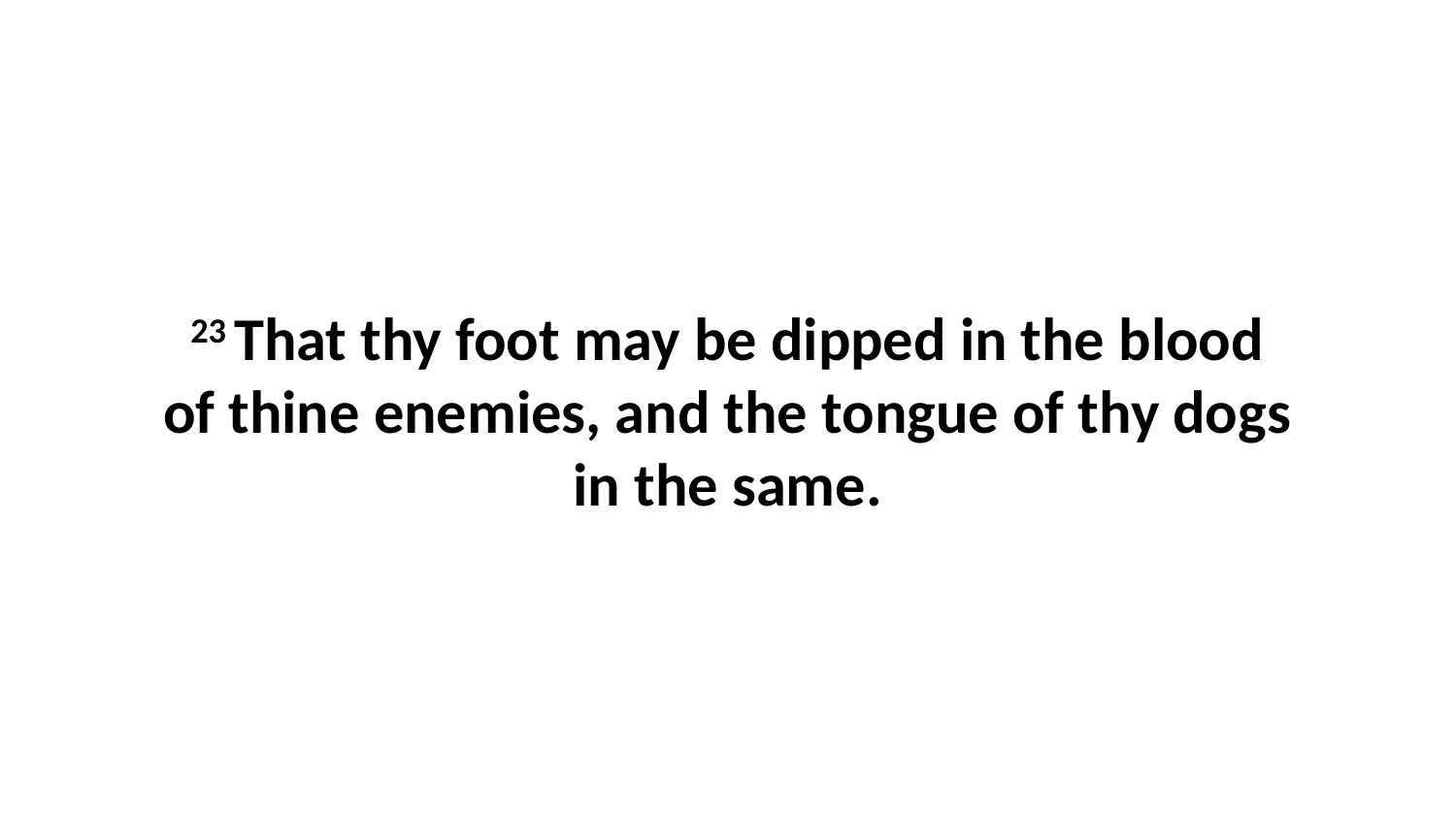

23 That thy foot may be dipped in the blood of thine enemies, and the tongue of thy dogs in the same.